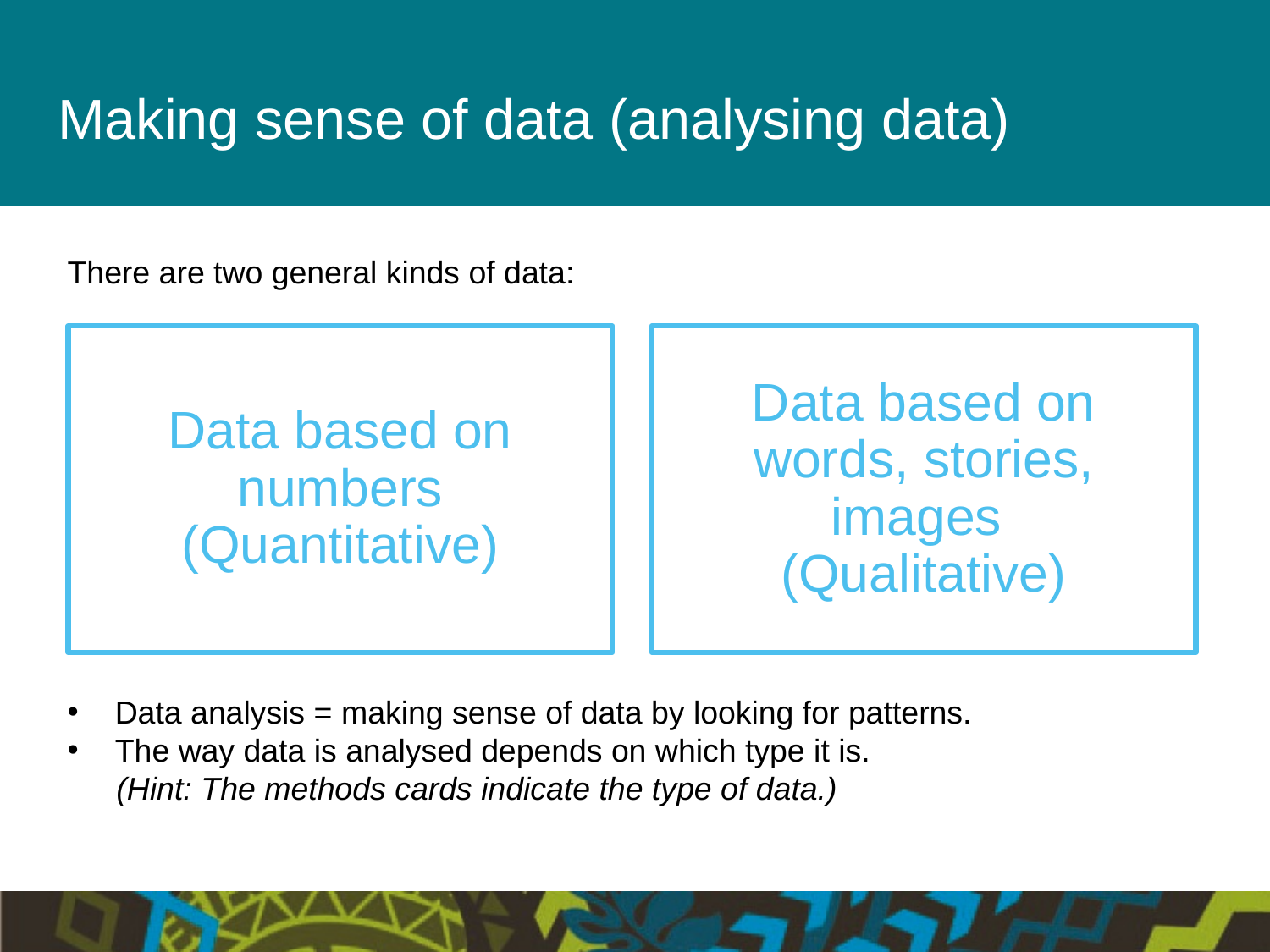

# Making sense of data (analysing data)
Data based on numbers (Quantitative)
Data based on words, stories, images
(Qualitative)
There are two general kinds of data:
Data analysis = making sense of data by looking for patterns.
The way data is analysed depends on which type it is.
	(Hint: The methods cards indicate the type of data.)